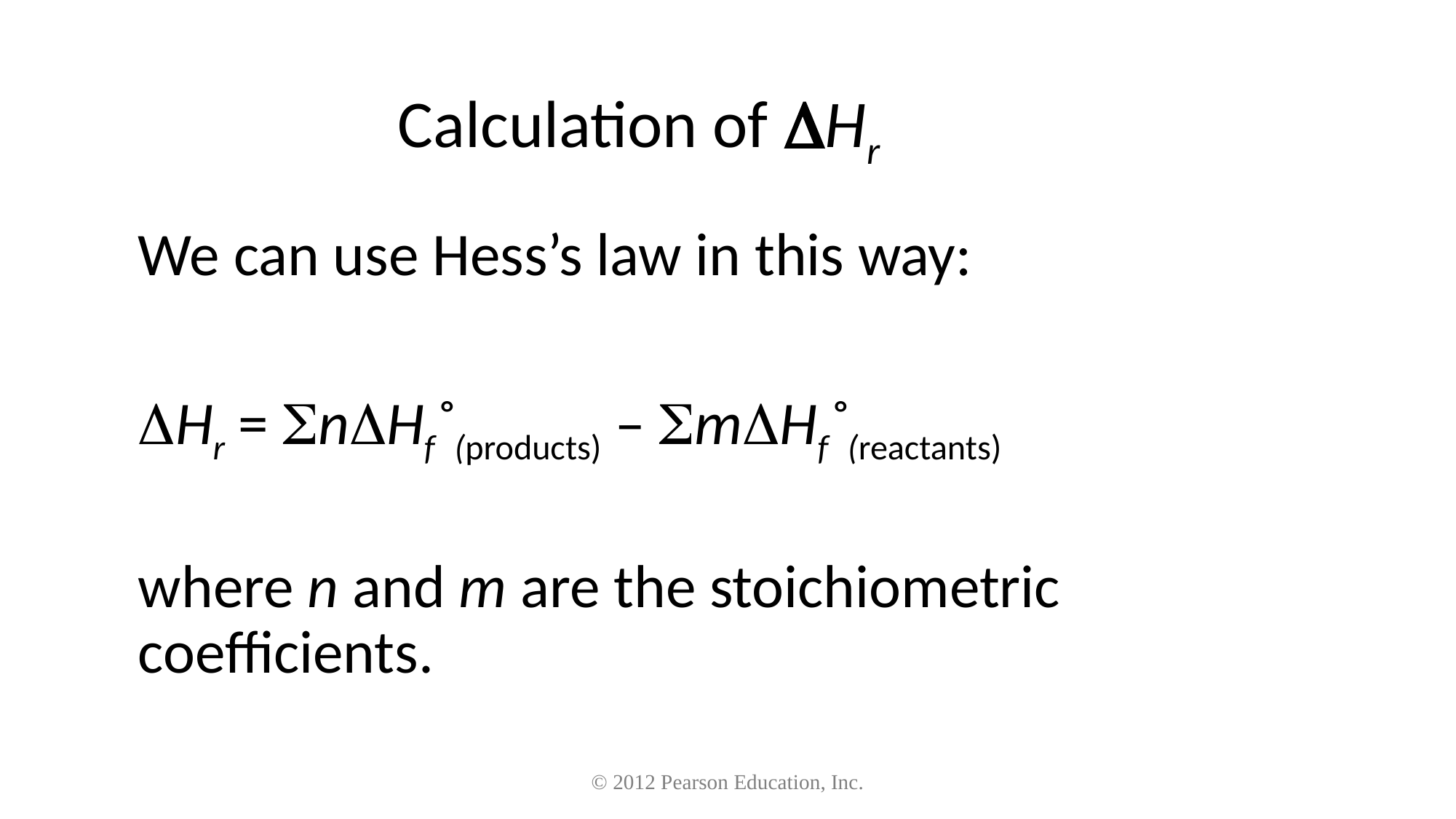

# Calculation of ΔHr
	We can use Hess’s law in this way:

	ΔHr = ΣnΔHf˚(products) – ΣmΔHf˚(reactants)

	where n and m are the stoichiometric coefficients.

© 2012 Pearson Education, Inc.